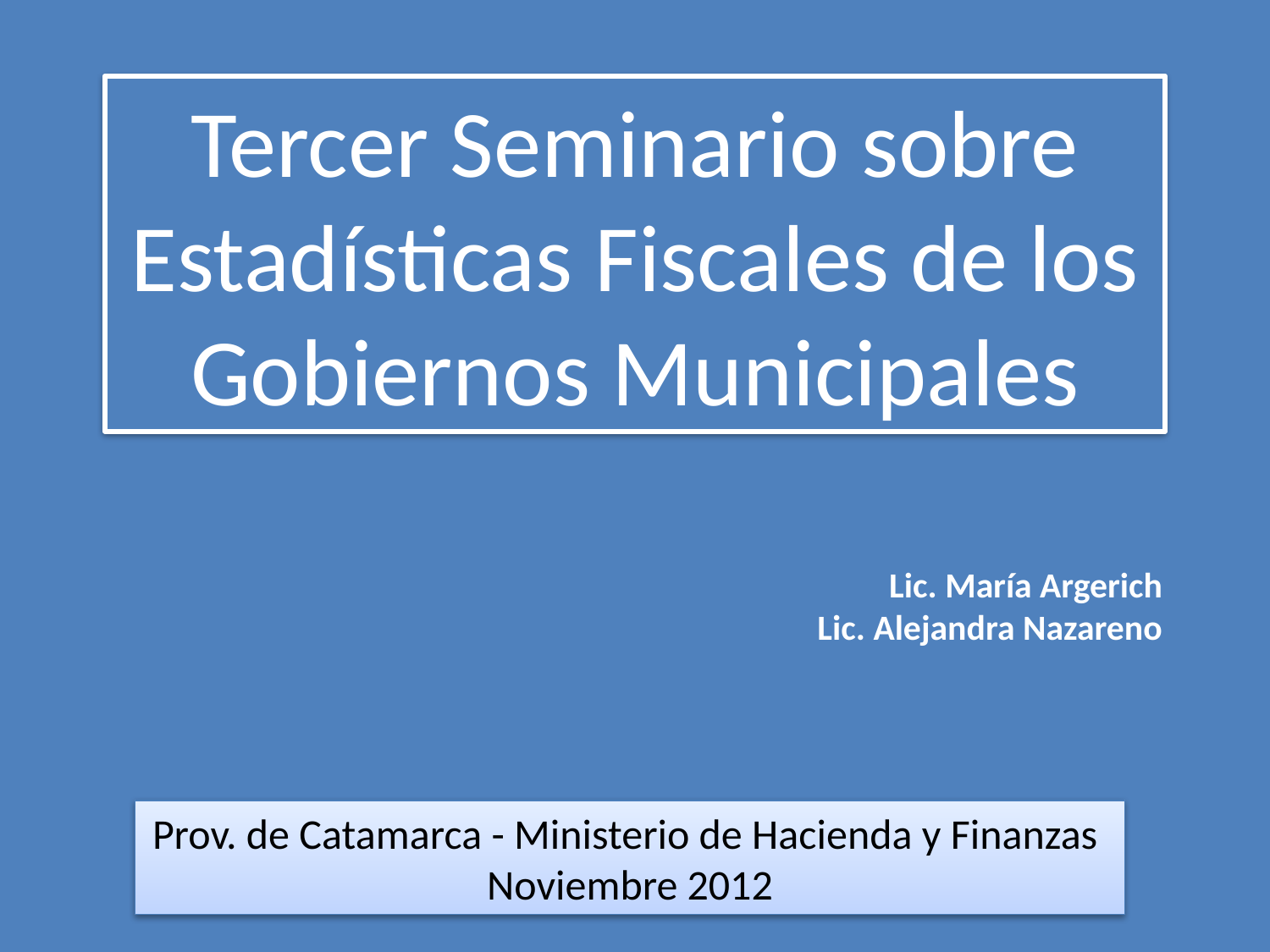

Tercer Seminario sobre Estadísticas Fiscales de los Gobiernos Municipales
Lic. María Argerich
Lic. Alejandra Nazareno
Prov. de Catamarca - Ministerio de Hacienda y Finanzas
Noviembre 2012